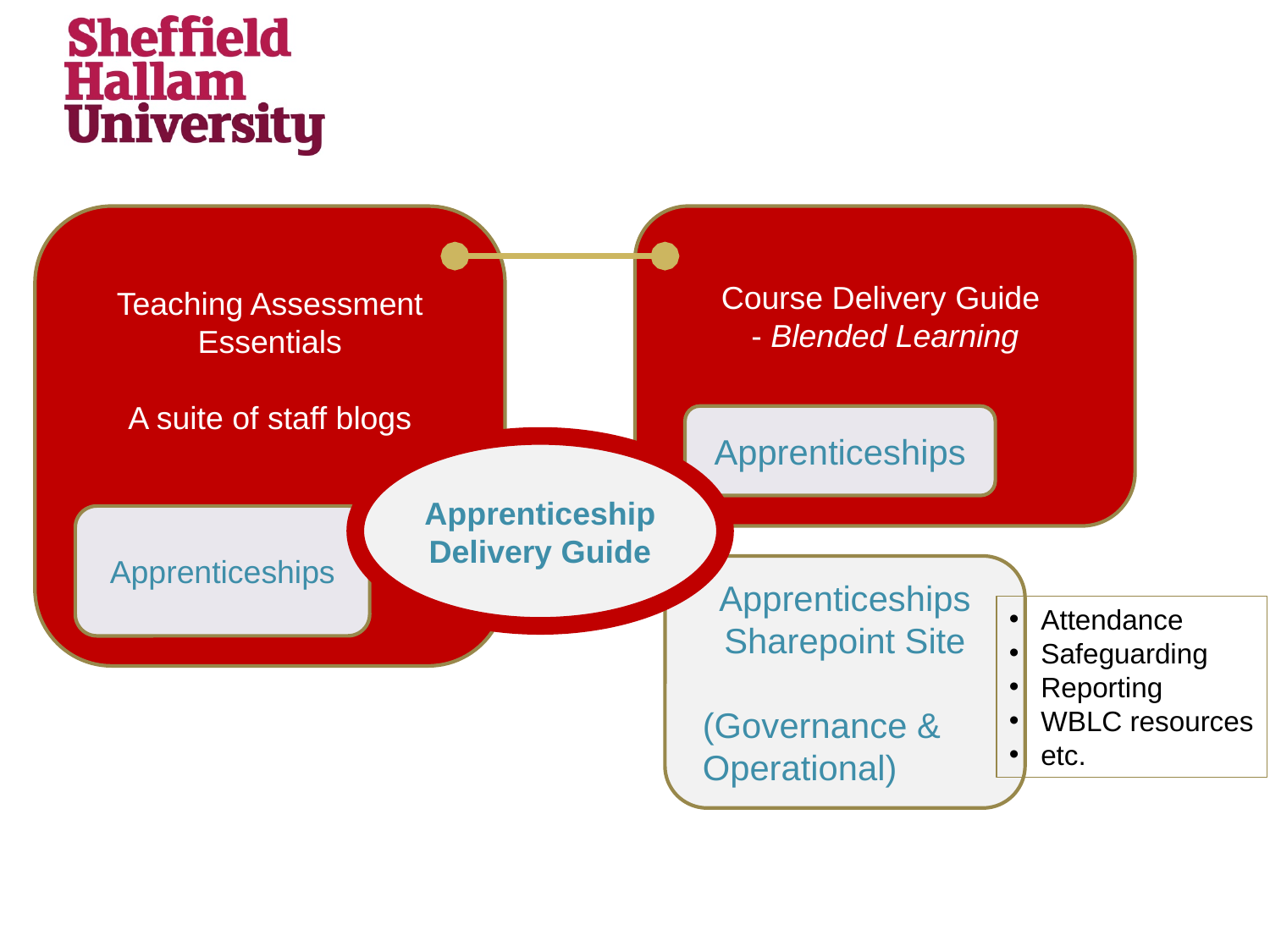

Course Delivery Guide
- Blended Learning

Teaching Assessment Essentials

A suite of staff blogs

Apprenticeships
Apprenticeship Delivery Guide

Apprenticeships

Apprenticeships
Sharepoint Site

(Governance & Operational)
 Attendance
 Safeguarding
 Reporting
 WBLC resources
 etc.